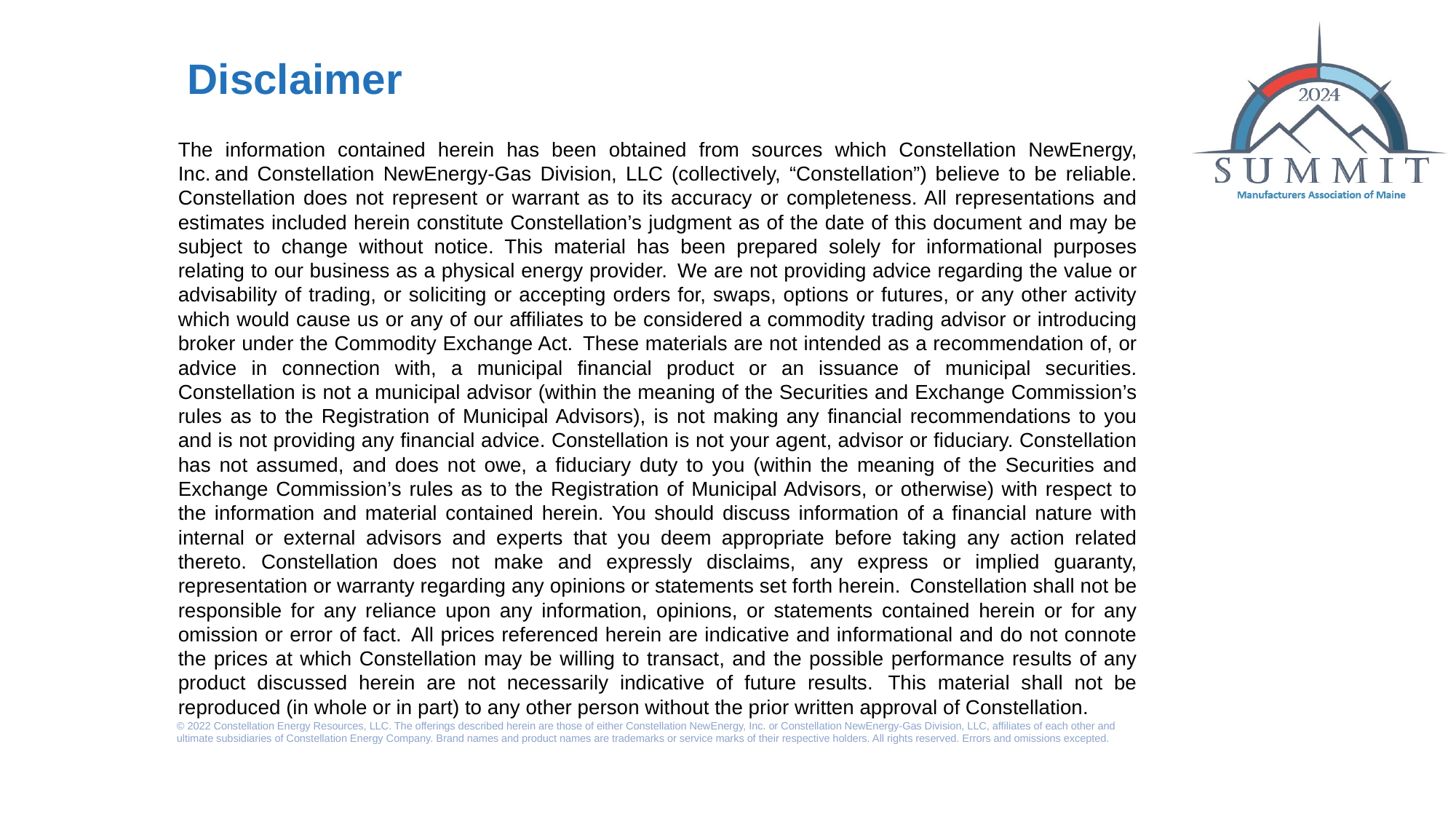

# Disclaimer
The information contained herein has been obtained from sources which Constellation NewEnergy, Inc. and Constellation NewEnergy-Gas Division, LLC (collectively, “Constellation”) believe to be reliable. Constellation does not represent or warrant as to its accuracy or completeness. All representations and estimates included herein constitute Constellation’s judgment as of the date of this document and may be subject to change without notice. This material has been prepared solely for informational purposes relating to our business as a physical energy provider.  We are not providing advice regarding the value or advisability of trading, or soliciting or accepting orders for, swaps, options or futures, or any other activity which would cause us or any of our affiliates to be considered a commodity trading advisor or introducing broker under the Commodity Exchange Act.  These materials are not intended as a recommendation of, or advice in connection with, a municipal financial product or an issuance of municipal securities. Constellation is not a municipal advisor (within the meaning of the Securities and Exchange Commission’s rules as to the Registration of Municipal Advisors), is not making any financial recommendations to you and is not providing any financial advice. Constellation is not your agent, advisor or fiduciary. Constellation has not assumed, and does not owe, a fiduciary duty to you (within the meaning of the Securities and Exchange Commission’s rules as to the Registration of Municipal Advisors, or otherwise) with respect to the information and material contained herein. You should discuss information of a financial nature with internal or external advisors and experts that you deem appropriate before taking any action related thereto. Constellation does not make and expressly disclaims, any express or implied guaranty, representation or warranty regarding any opinions or statements set forth herein.  Constellation shall not be responsible for any reliance upon any information, opinions, or statements contained herein or for any omission or error of fact.  All prices referenced herein are indicative and informational and do not connote the prices at which Constellation may be willing to transact, and the possible performance results of any product discussed herein are not necessarily indicative of future results.  This material shall not be reproduced (in whole or in part) to any other person without the prior written approval of Constellation.
© 2022 Constellation Energy Resources, LLC. The offerings described herein are those of either Constellation NewEnergy, Inc. or Constellation NewEnergy-Gas Division, LLC, affiliates of each other and ultimate subsidiaries of Constellation Energy Company. Brand names and product names are trademarks or service marks of their respective holders. All rights reserved. Errors and omissions excepted.